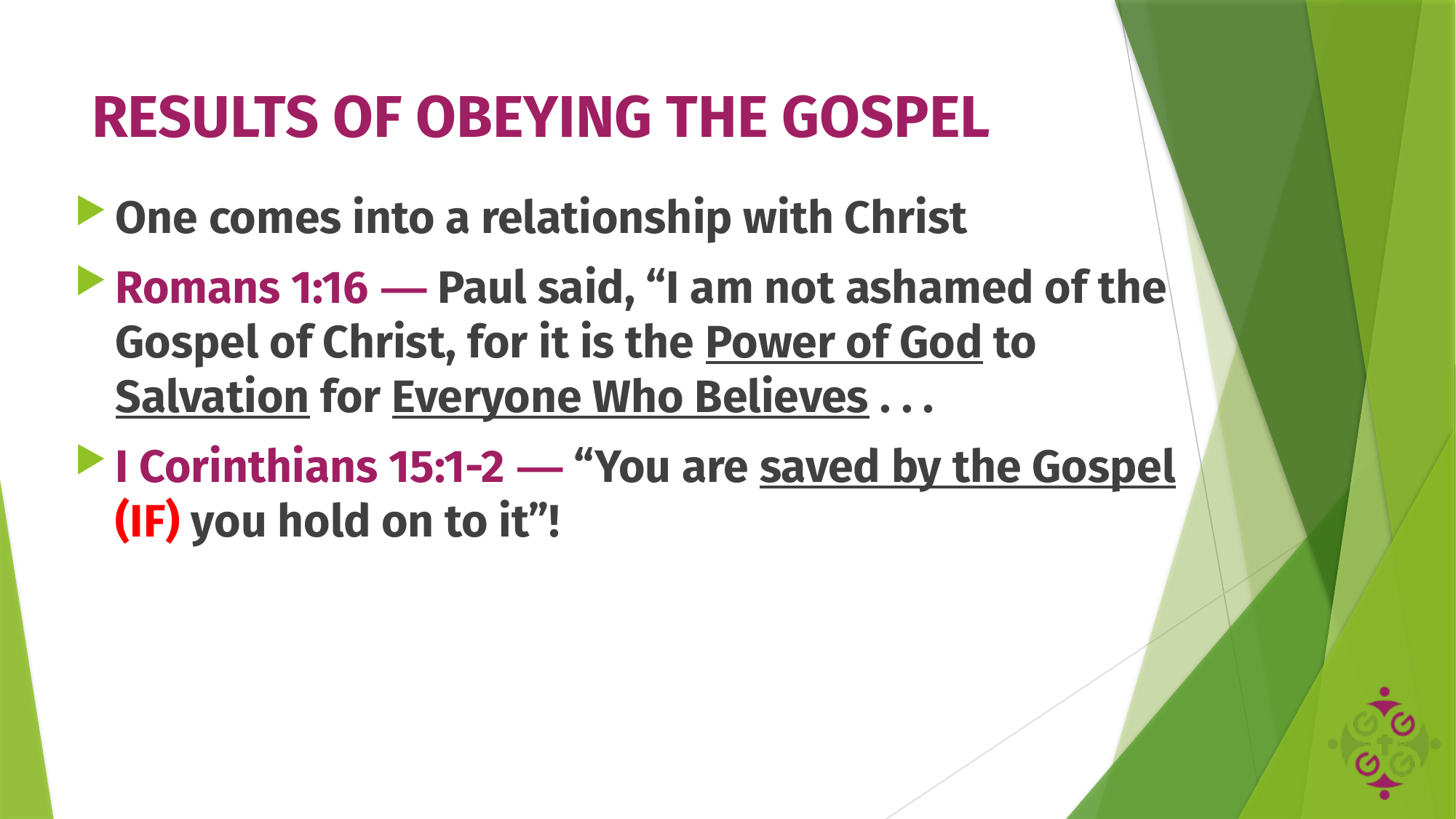

# RESULTS OF OBEYING THE GOSPEL
One comes into a relationship with Christ
Romans 1:16 — Paul said, “I am not ashamed of the Gospel of Christ, for it is the Power of God to Salvation for Everyone Who Believes . . .
I Corinthians 15:1-2 — “You are saved by the Gospel (IF) you hold on to it”!